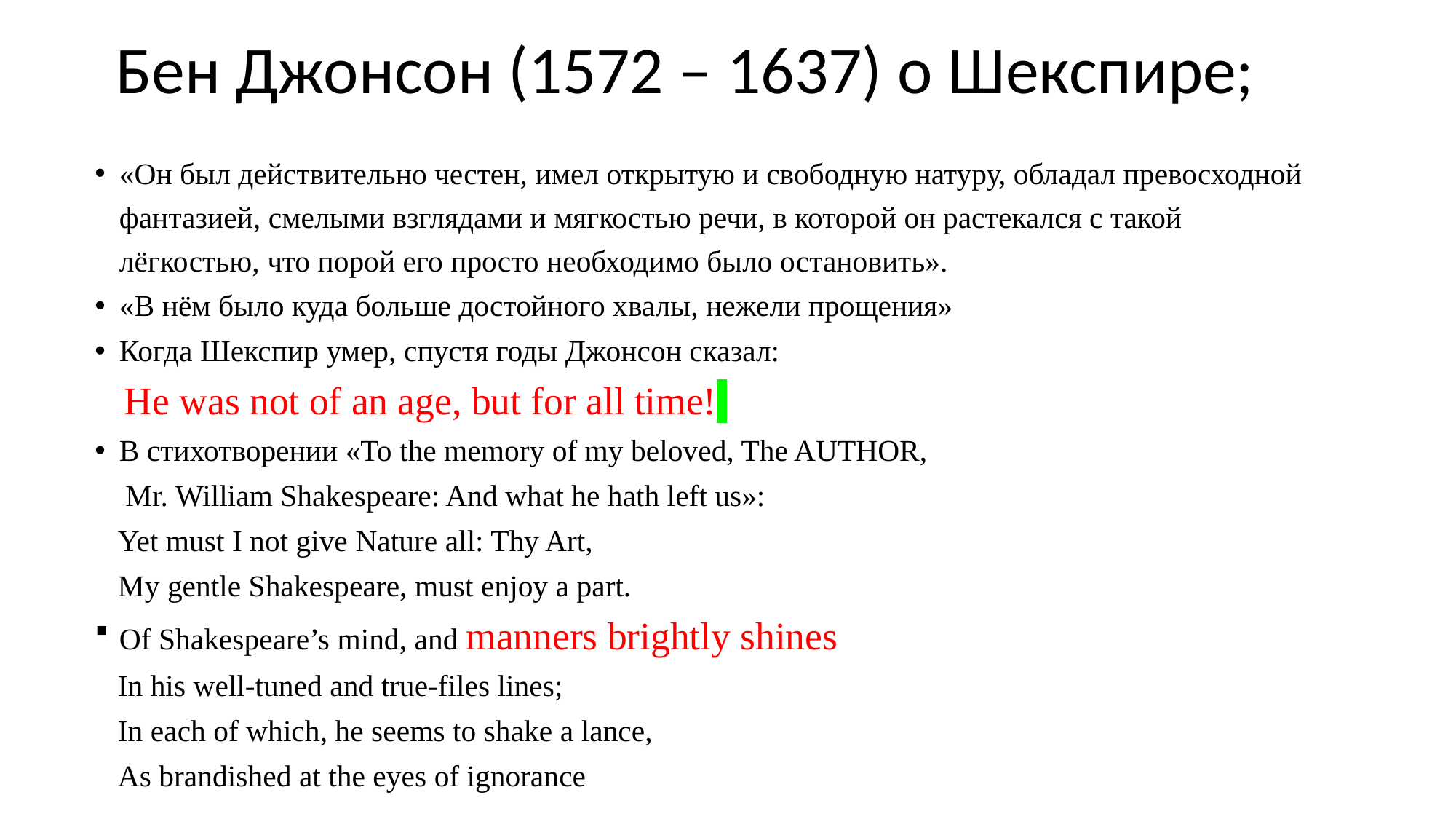

# Бен Джонсон (1572 – 1637) о Шекспире;
«Он был действительно честен, имел открытую и свободную натуру, обладал превосходной фантазией, смелыми взглядами и мягкостью речи, в которой он растекался с такой лёгкостью, что порой его просто необходимо было остановить».
«В нём было куда больше достойного хвалы, нежели прощения»
Когда Шекспир умер, спустя годы Джонсон сказал:
   He was not of an age, but for all time!
В стихотворении «To the memory of my beloved, The AUTHOR,
    Mr. William Shakespeare: And what he hath left us»:
   Yet must I not give Nature all: Thy Art,
   My gentle Shakespeare, must enjoy a part.
Of Shakespeare’s mind, and manners brightly shines
   In his well-tuned and true-files lines;
   In each of which, he seems to shake a lance,
   As brandished at the eyes of ignorance